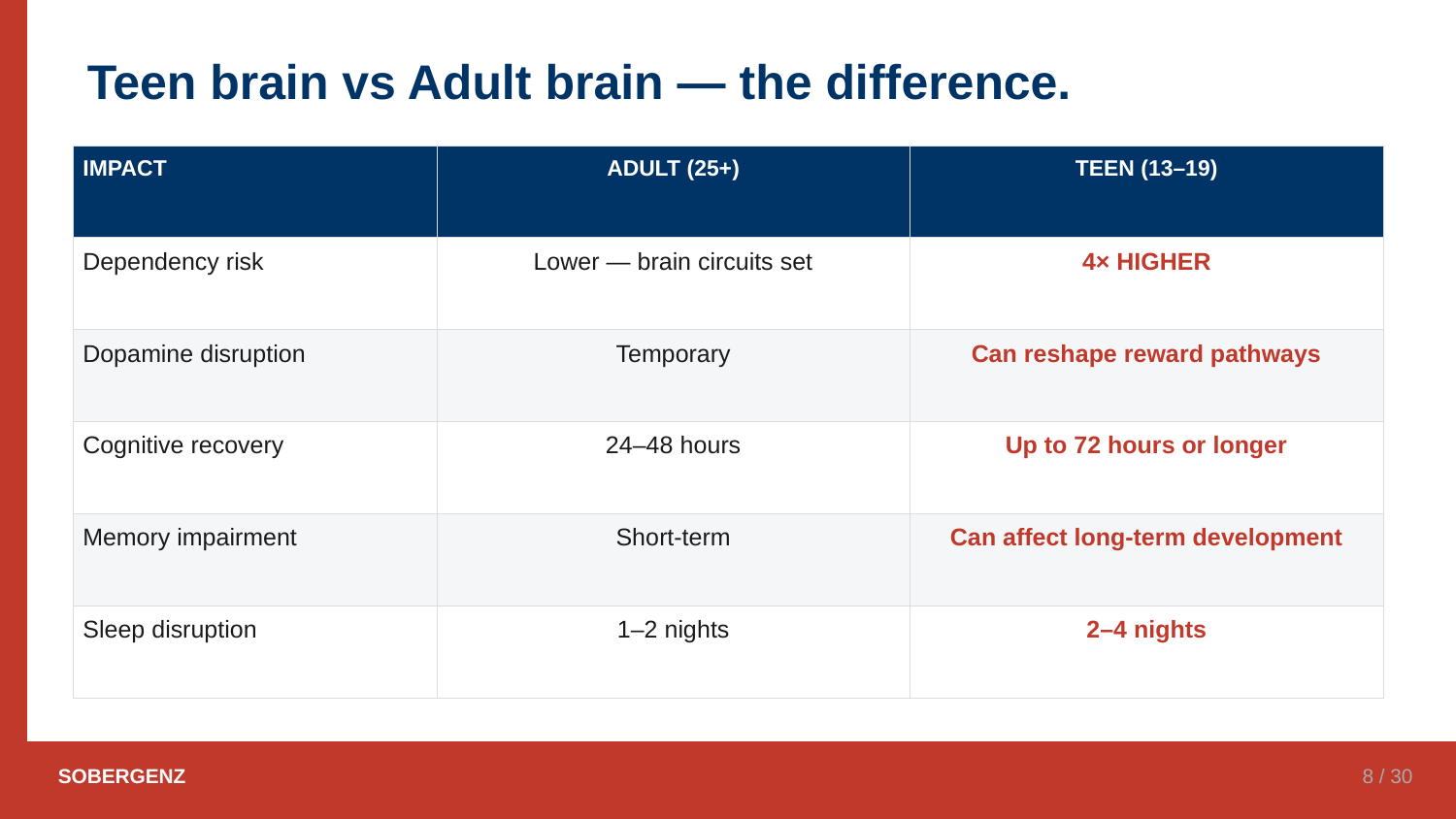

Teen brain vs Adult brain — the difference.
| IMPACT | ADULT (25+) | TEEN (13–19) |
| --- | --- | --- |
| Dependency risk | Lower — brain circuits set | 4× HIGHER |
| Dopamine disruption | Temporary | Can reshape reward pathways |
| Cognitive recovery | 24–48 hours | Up to 72 hours or longer |
| Memory impairment | Short-term | Can affect long-term development |
| Sleep disruption | 1–2 nights | 2–4 nights |
SPEAKER NOTE: On the teen column, read each row slowly. Let silence land. The '4× higher' dependency risk is usually the number that gets a reaction.

SOBERGENZ
8 / 30